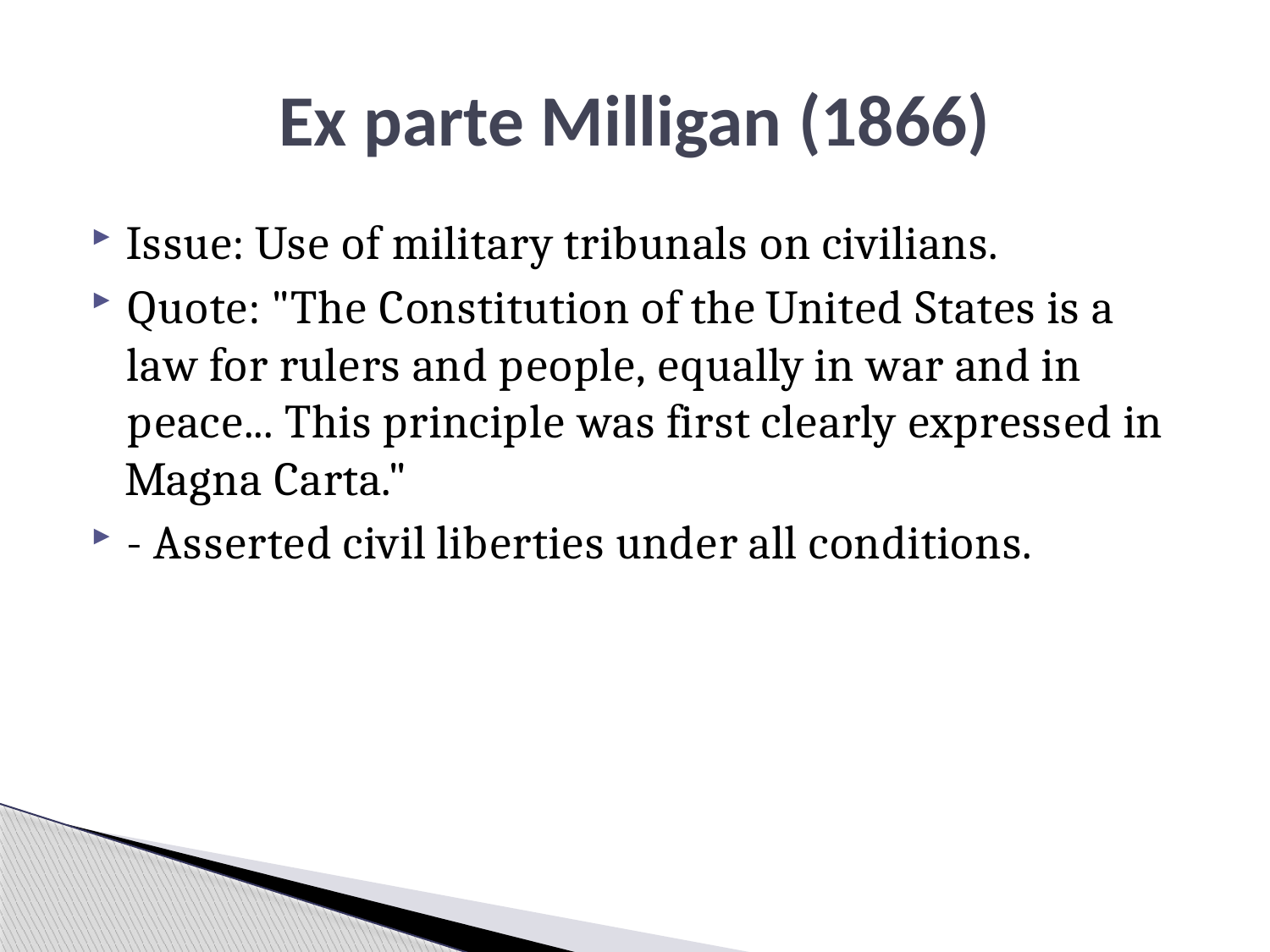

# Ex parte Milligan (1866)
Issue: Use of military tribunals on civilians.
Quote: "The Constitution of the United States is a law for rulers and people, equally in war and in peace... This principle was first clearly expressed in Magna Carta."
- Asserted civil liberties under all conditions.